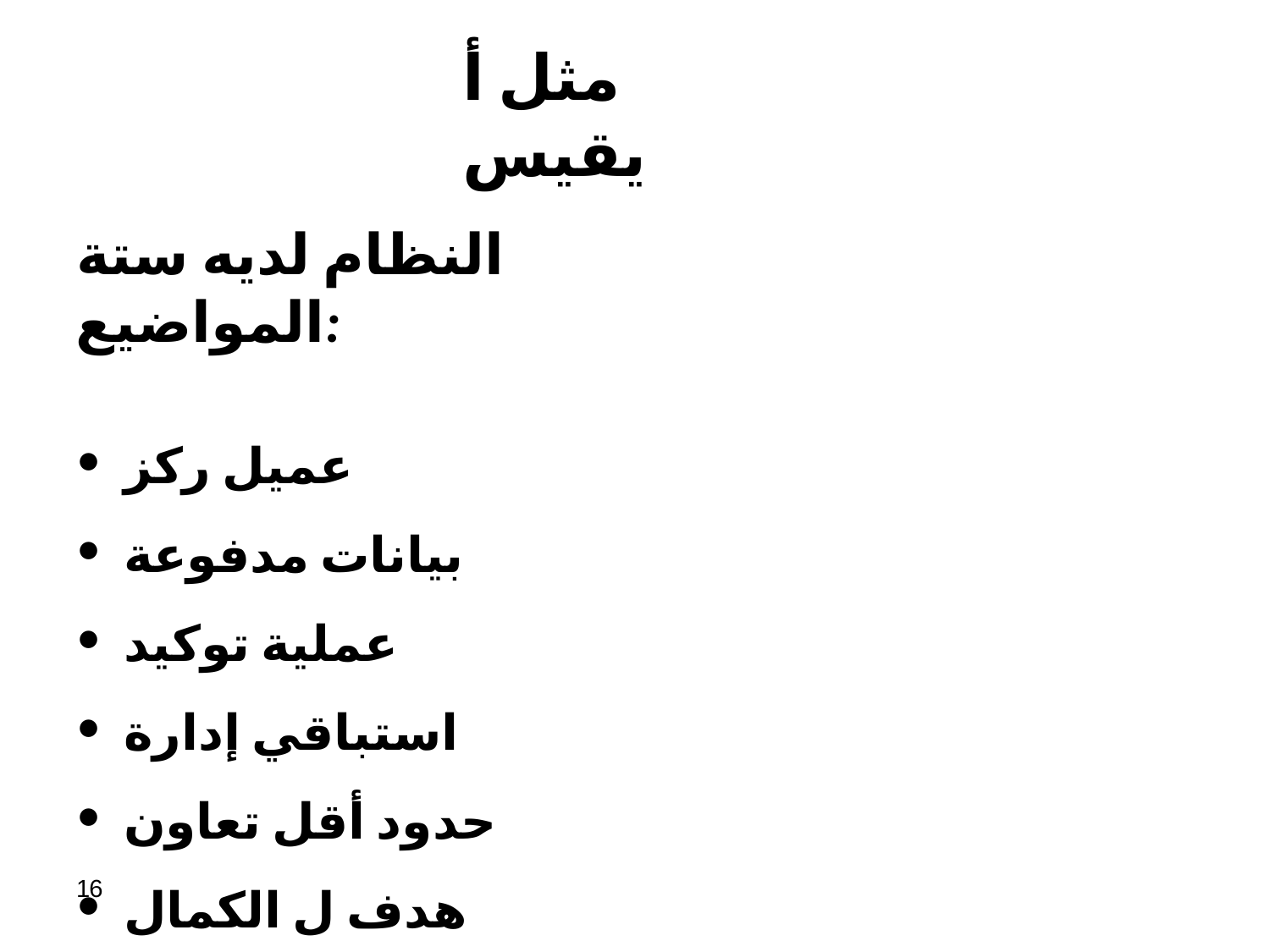

# مثل أ يقيس
النظام​ لديه ستة المواضيع:

عميل ركز
بيانات مدفوعة
عملية توكيد
استباقي إدارة
حدود أقل تعاون
هدف ل الكمال
16